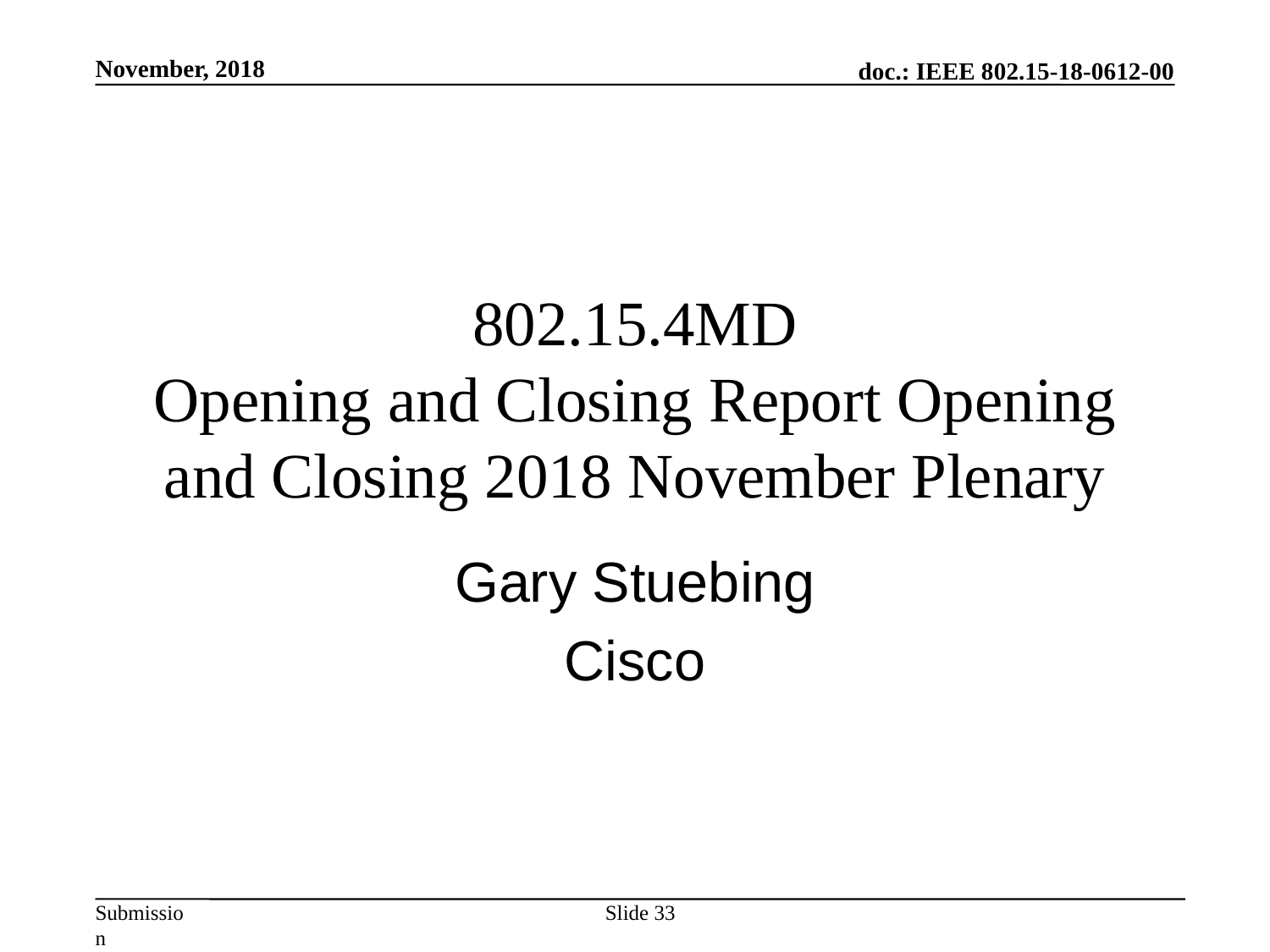

November, 2018
# 802.15.4MD Opening and Closing Report Opening and Closing 2018 November Plenary
Gary Stuebing
Cisco

Slide 33